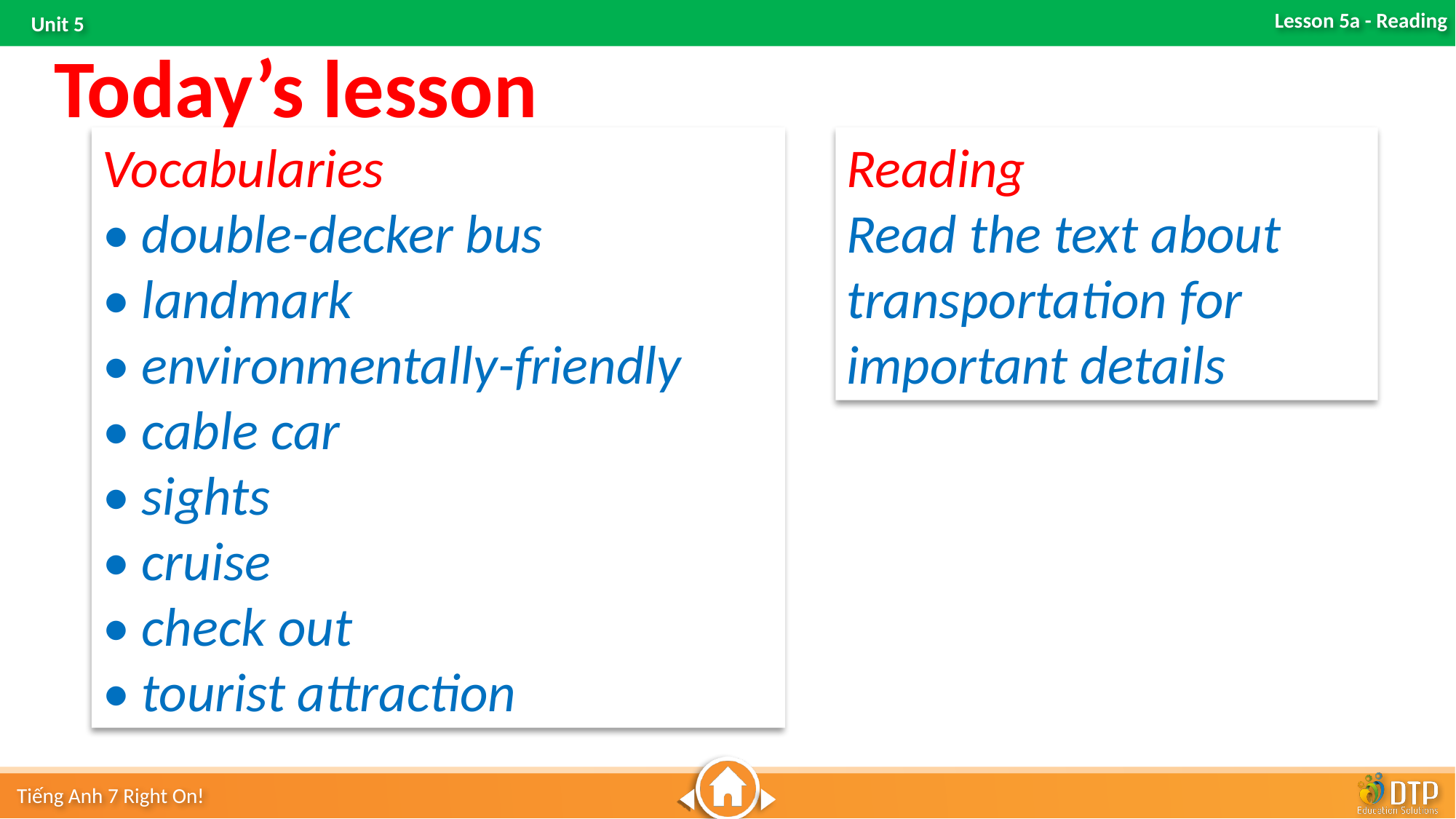

Today’s lesson
Vocabularies
• double-decker bus
• landmark
• environmentally-friendly
• cable car
• sights
• cruise
• check out
• tourist attraction
Reading
Read the text about transportation for important details